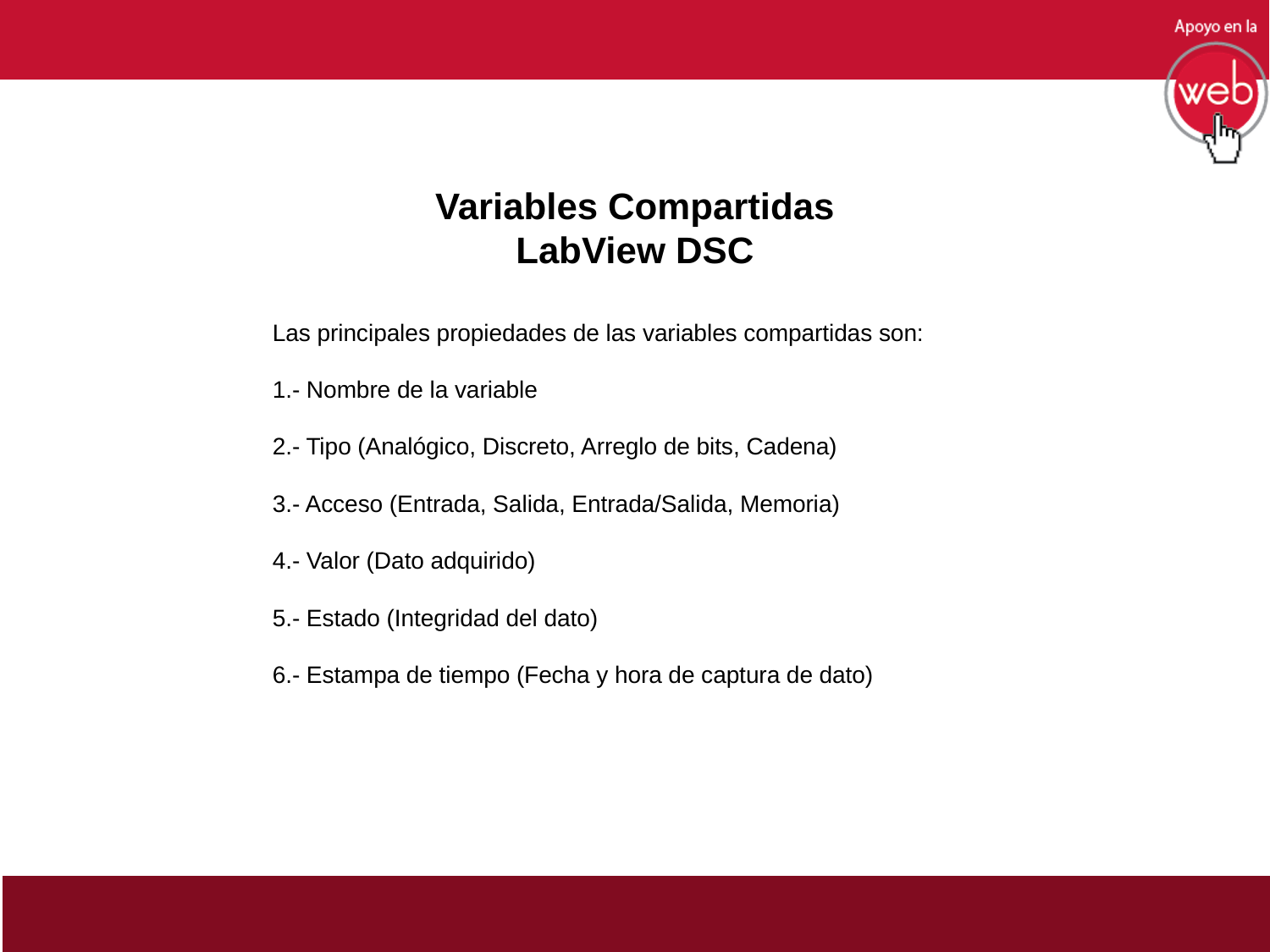

Variables Compartidas LabView DSC

Las principales propiedades de las variables compartidas son:

1.- Nombre de la variable

2.- Tipo (Analógico, Discreto, Arreglo de bits, Cadena)

3.- Acceso (Entrada, Salida, Entrada/Salida, Memoria)

4.- Valor (Dato adquirido)

5.- Estado (Integridad del dato)

6.- Estampa de tiempo (Fecha y hora de captura de dato)